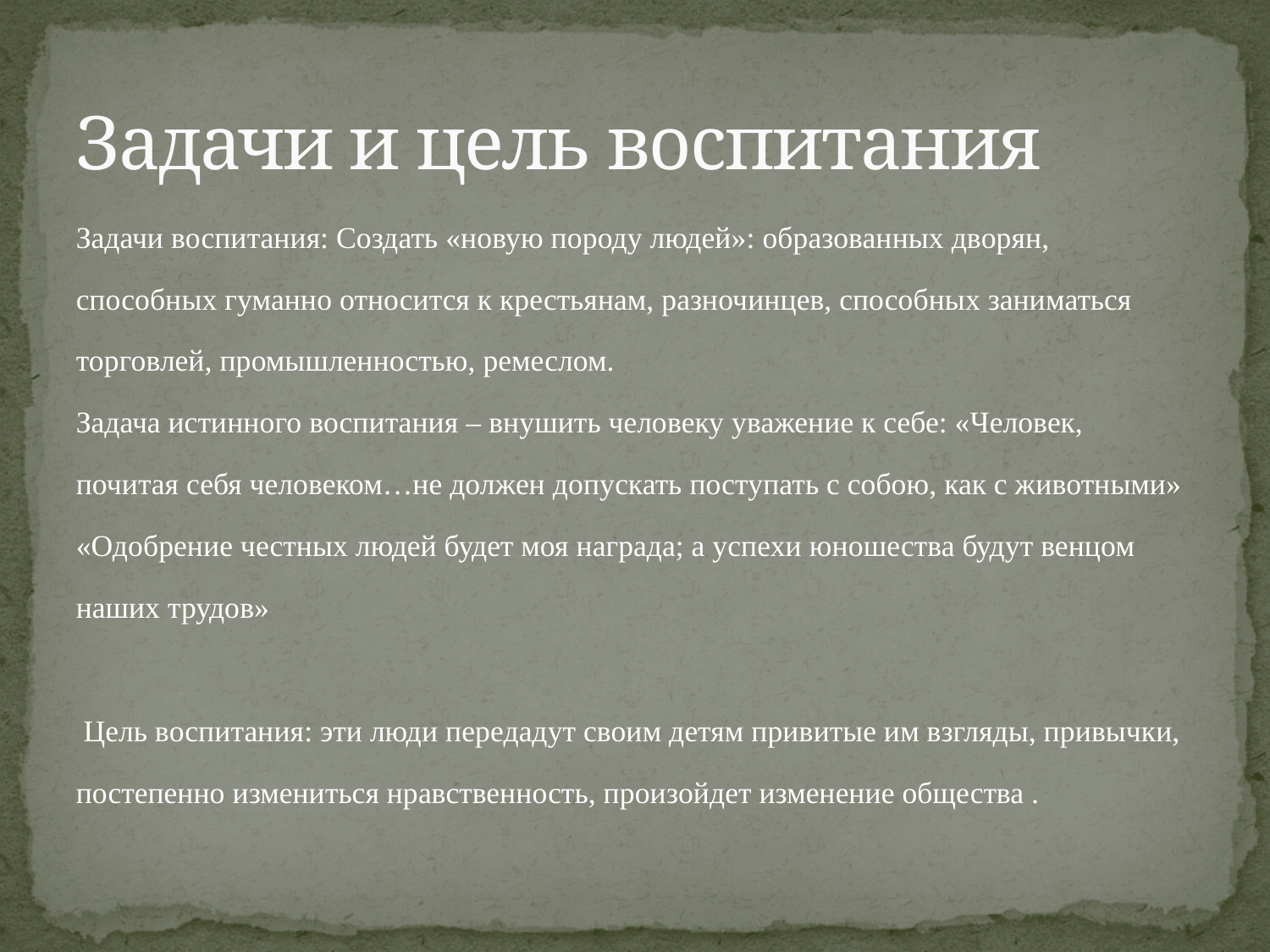

# Задачи и цель воспитания
Задачи воспитания: Создать «новую породу людей»: образованных дворян, способных гуманно относится к крестьянам, разночинцев, способных заниматься торговлей, промышленностью, ремеслом.
Задача истинного воспитания – внушить человеку уважение к себе: «Человек, почитая себя человеком…не должен допускать поступать с собою, как с животными» «Одобрение честных людей будет моя награда; а успехи юношества будут венцом наших трудов»

 Цель воспитания: эти люди передадут своим детям привитые им взгляды, привычки, постепенно измениться нравственность, произойдет изменение общества .